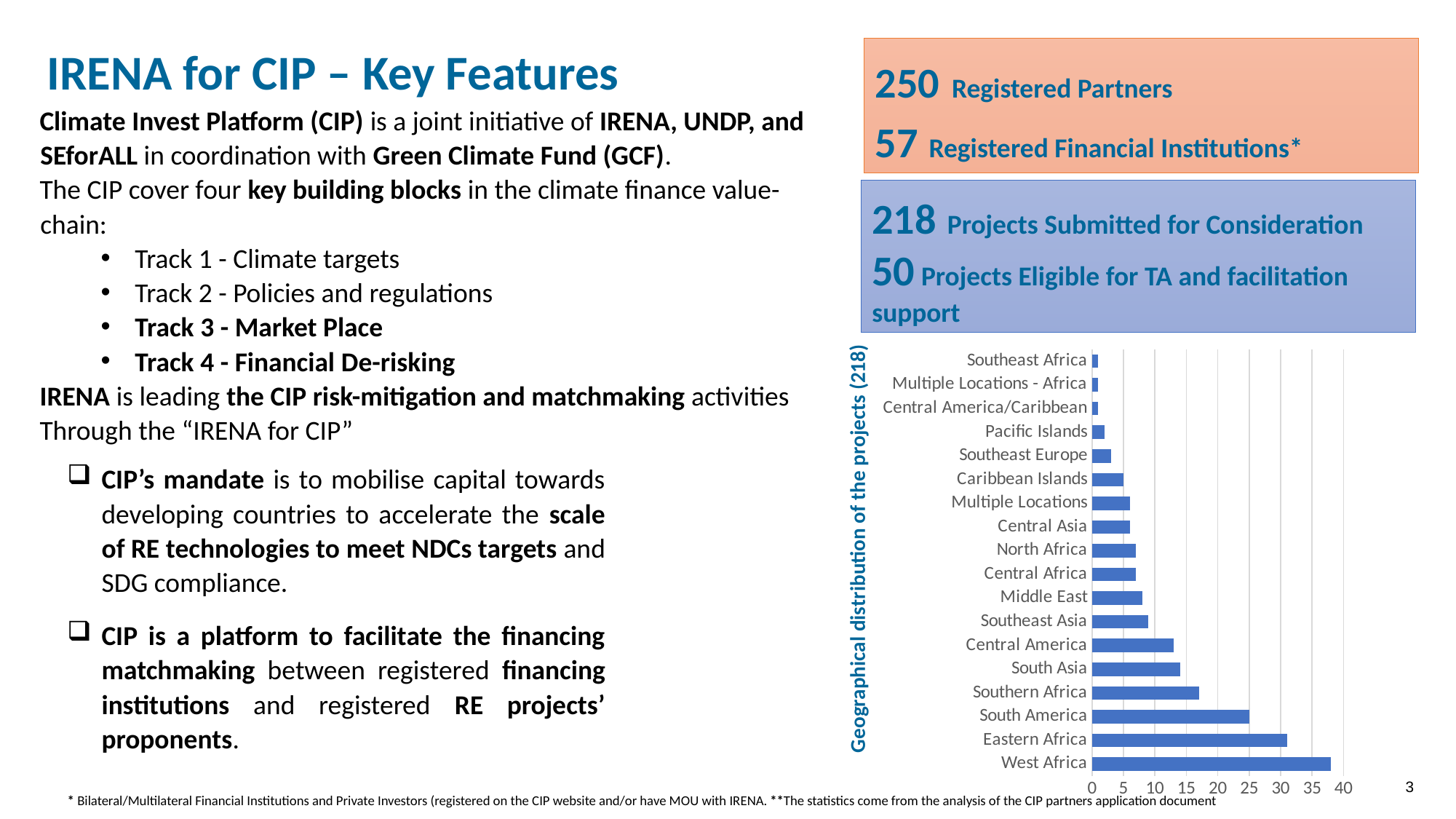

IRENA for CIP – Key Features
250 Registered Partners
57 Registered Financial Institutions*
Climate Invest Platform (CIP) is a joint initiative of IRENA, UNDP, and SEforALL in coordination with Green Climate Fund (GCF).
The CIP cover four key building blocks in the climate finance value-chain:
Track 1 - Climate targets
Track 2 - Policies and regulations
Track 3 - Market Place
Track 4 - Financial De-risking
IRENA is leading the CIP risk-mitigation and matchmaking activities
Through the “IRENA for CIP”

218 Projects Submitted for Consideration
50 Projects Eligible for TA and facilitation support

### Chart

| Category | Series 1 |
|---|---|
| West Africa | 38.0 |
| Eastern Africa | 31.0 |
| South America | 25.0 |
| Southern Africa | 17.0 |
| South Asia | 14.0 |
| Central America | 13.0 |
| Southeast Asia | 9.0 |
| Middle East | 8.0 |
| Central Africa | 7.0 |
| North Africa | 7.0 |
| Central Asia | 6.0 |
| Multiple Locations | 6.0 |
| Caribbean Islands | 5.0 |
| Southeast Europe | 3.0 |
| Pacific Islands | 2.0 |
| Central America/Caribbean | 1.0 |
| Multiple Locations - Africa | 1.0 |
| Southeast Africa | 1.0 |
CIP’s mandate is to mobilise capital towards developing countries to accelerate the scale of RE technologies to meet NDCs targets and SDG compliance.
Geographical distribution of the projects (218)
CIP is a platform to facilitate the financing matchmaking between registered financing institutions and registered RE projects’ proponents.

3

* Bilateral/Multilateral Financial Institutions and Private Investors (registered on the CIP website and/or have MOU with IRENA. **The statistics come from the analysis of the CIP partners application document